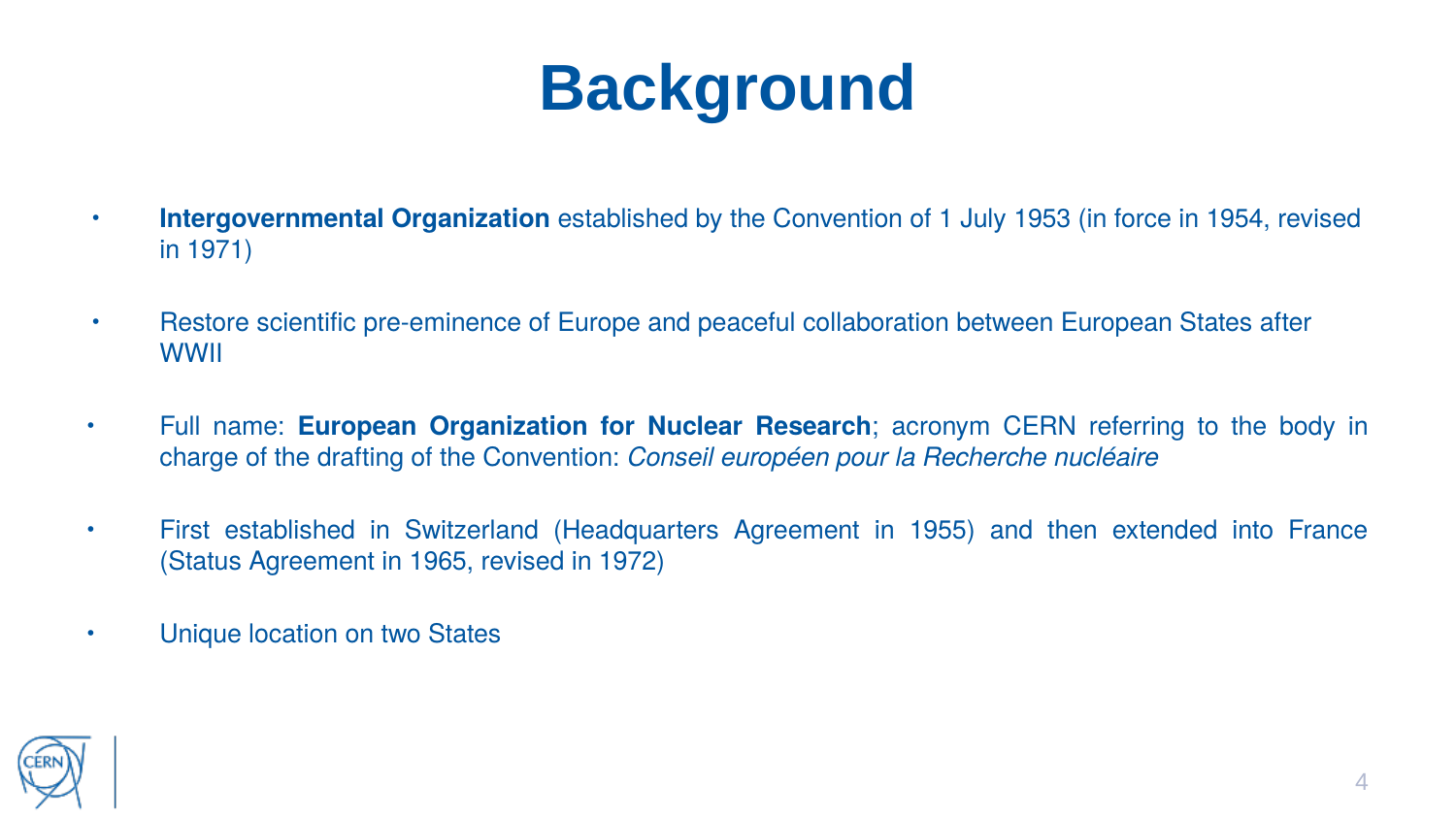

# Background

Intergovernmental Organization established by the Convention of 1 July 1953 (in force in 1954, revised in 1971)

Restore scientific pre-eminence of Europe and peaceful collaboration between European States after WWII

Full name: European Organization for Nuclear Research; acronym CERN referring to the body in charge of the drafting of the Convention: Conseil européen pour la Recherche nucléaire

First established in Switzerland (Headquarters Agreement in 1955) and then extended into France (Status Agreement in 1965, revised in 1972)

Unique location on two States

4